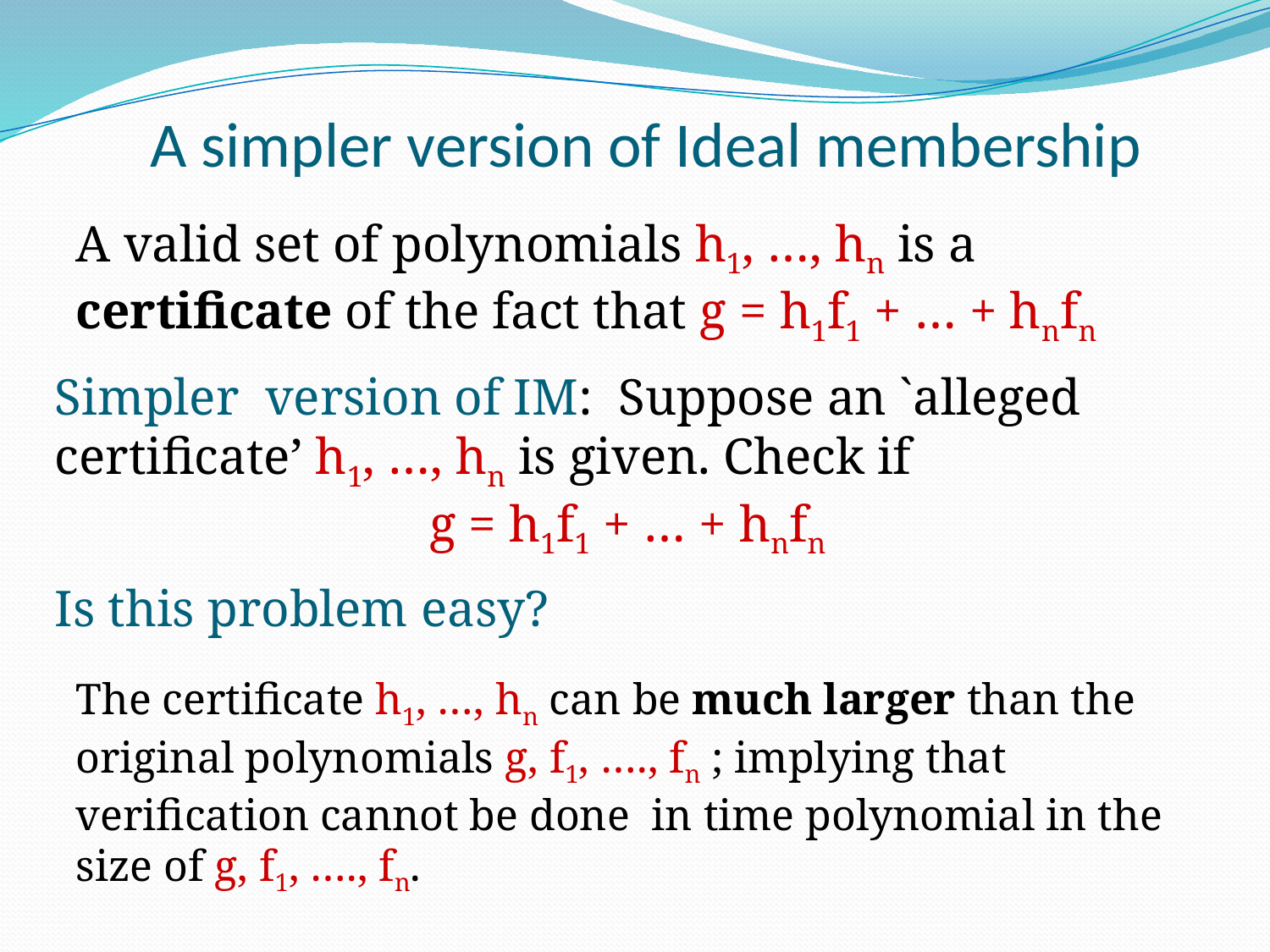

# A simpler version of Ideal membership
A valid set of polynomials h1, …, hn is a certificate of the fact that g = h1f1 + … + hnfn
Simpler  version of IM:  Suppose an `alleged certificate’ h1, …, hn is given. Check if
                             g = h1f1 + … + hnfn
Is this problem easy?
The certificate h1, …, hn can be much larger than the original polynomials g, f1, …., fn ; implying that verification cannot be done  in time polynomial in the size of g, f1, …., fn.